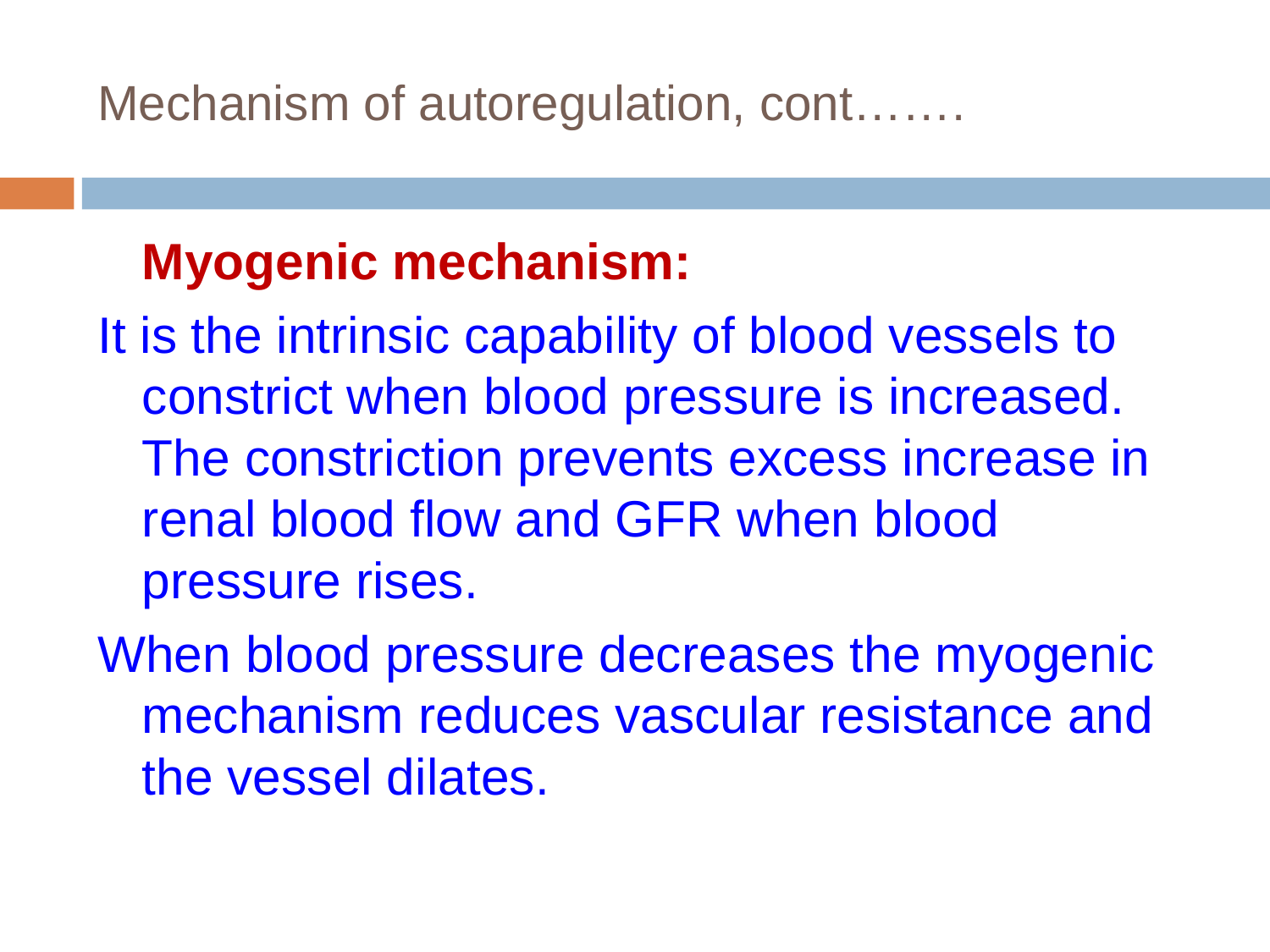

# Mechanism of autoregulation, cont…….
	Myogenic mechanism:
It is the intrinsic capability of blood vessels to constrict when blood pressure is increased. The constriction prevents excess increase in renal blood flow and GFR when blood pressure rises.
When blood pressure decreases the myogenic mechanism reduces vascular resistance and the vessel dilates.